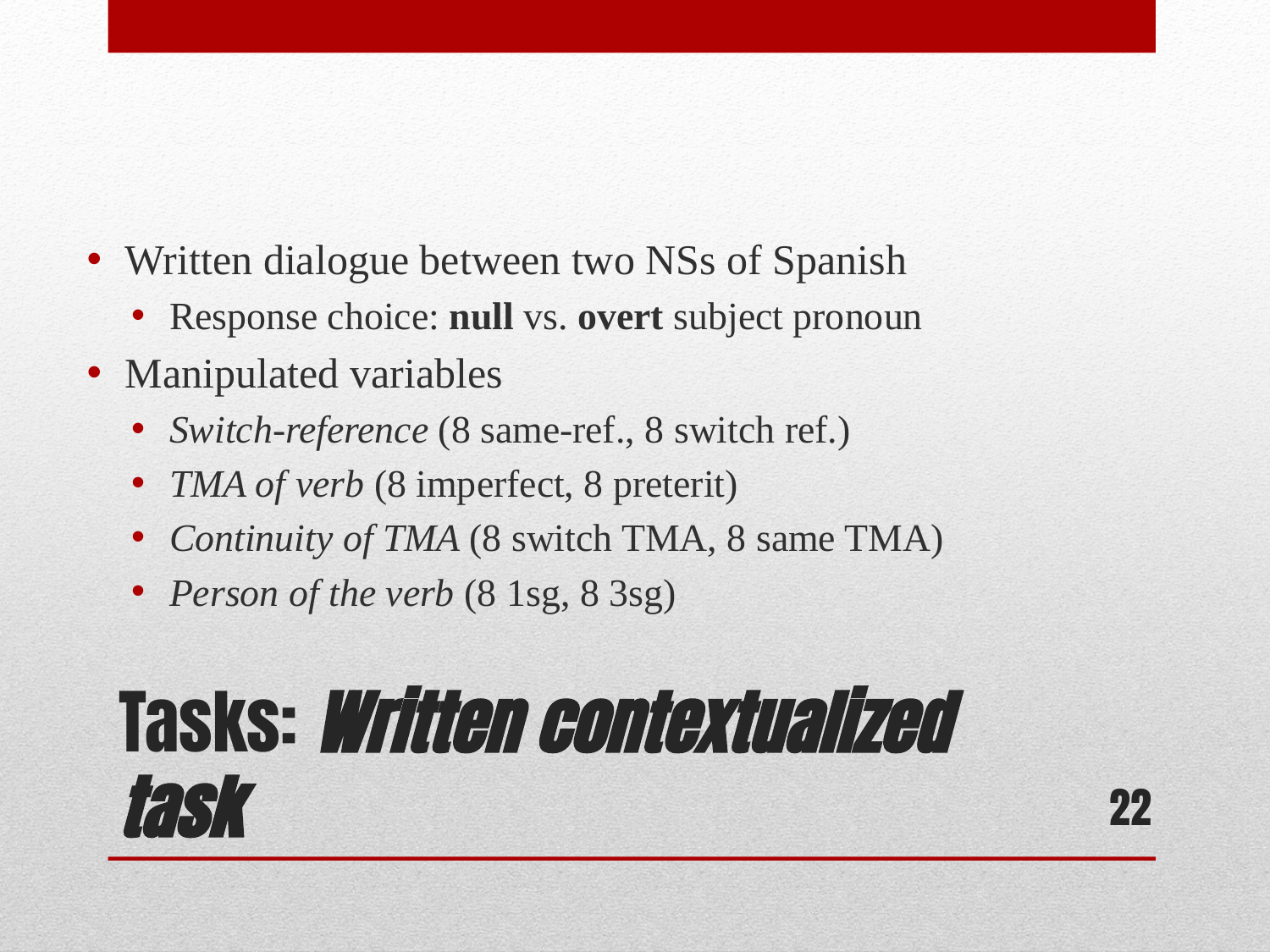

Written dialogue between two NSs of Spanish
Response choice: null vs. overt subject pronoun
Manipulated variables
Switch-reference (8 same-ref., 8 switch ref.)
TMA of verb (8 imperfect, 8 preterit)
Continuity of TMA (8 switch TMA, 8 same TMA)
Person of the verb (8 1sg, 8 3sg)
# Tasks: Written contextualized task
22